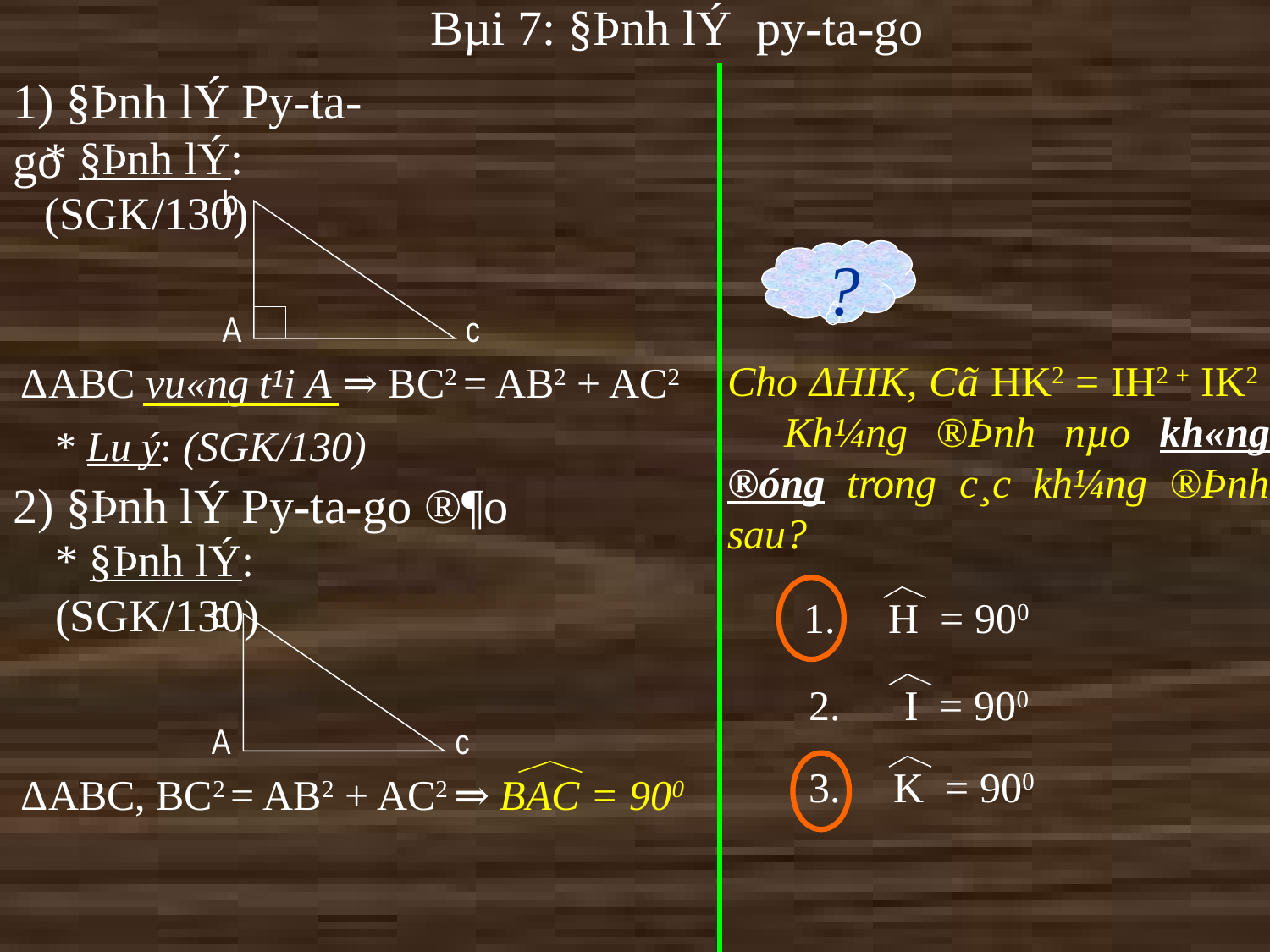

Bµi 7: §Þnh lÝ  py-ta-go
1) §Þnh lÝ Py-ta-go
* §Þnh lÝ: (SGK/130)
b

A

c
?

Cho ΔHIK, Cã HK2 = IH2 + IK2    Kh¼ng ®Þnh nµo kh«ng ®óng trong c¸c kh¼ng ®Þnh sau?
ΔABC vu«ng t¹i A ⇒ BC2 = AB2 + AC2
* L­u ý: (SGK/130)
2) §Þnh lÝ Py-ta-go ®¶o
* §Þnh lÝ: (SGK/130)

1.     H  = 900

b

A
c
2.      I  = 900

3.     K  = 900

ΔABC, BC2 = AB2 + AC2 ⇒ BAC = 900